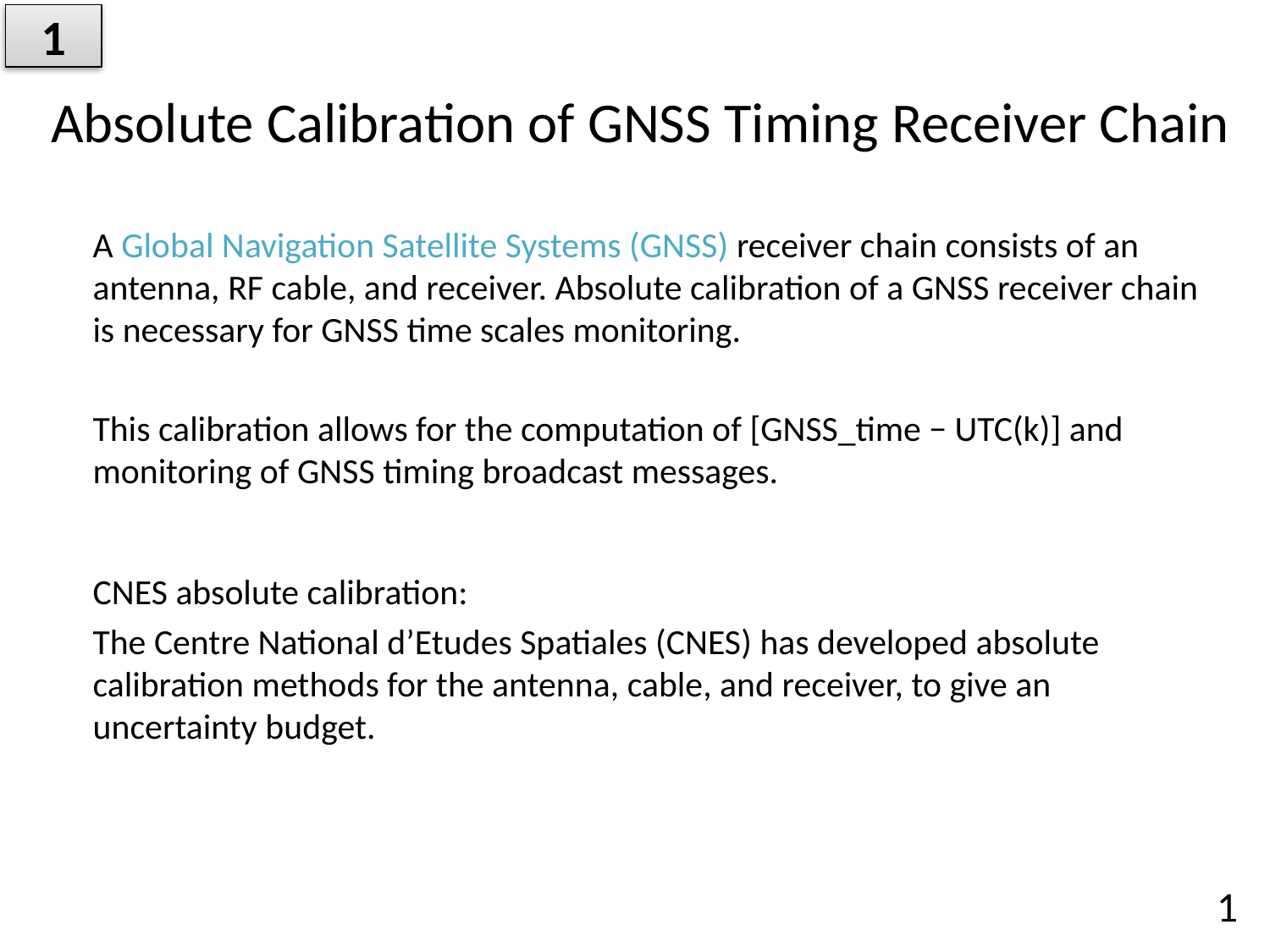

1
Absolute Calibration of GNSS Timing Receiver Chain
A Global Navigation Satellite Systems (GNSS) receiver chain consists of an antenna, RF cable, and receiver. Absolute calibration of a GNSS receiver chain is necessary for GNSS time scales monitoring.

This calibration allows for the computation of [GNSS_time − UTC(k)] and monitoring of GNSS timing broadcast messages.

CNES absolute calibration:
The Centre National d’Etudes Spatiales (CNES) has developed absolute calibration methods for the antenna, cable, and receiver, to give an uncertainty budget.
1